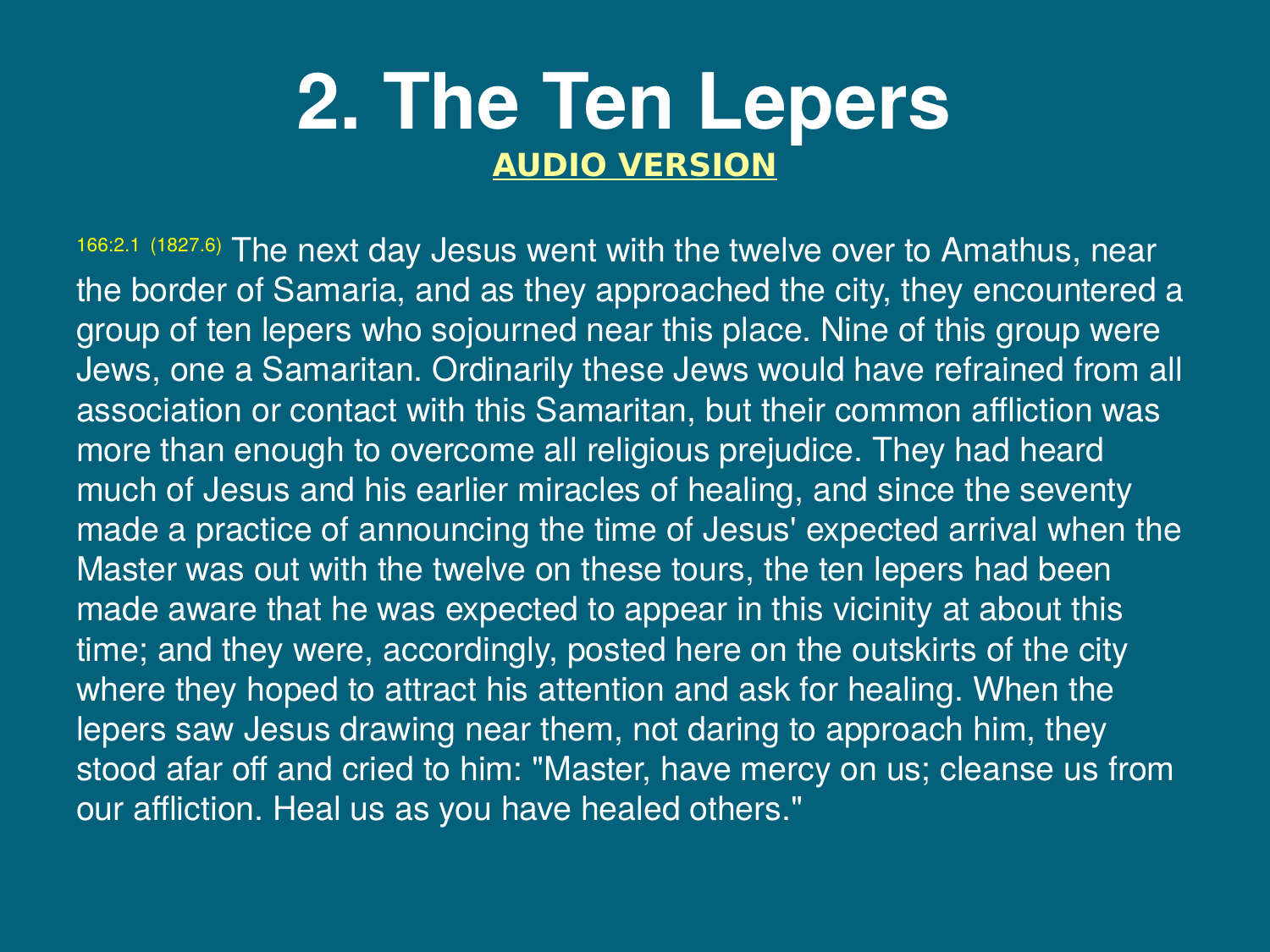

# 2. The Ten Lepers  AUDIO VERSION
166:2.1 (1827.6) The next day Jesus went with the twelve over to Amathus, near the border of Samaria, and as they approached the city, they encountered a group of ten lepers who sojourned near this place. Nine of this group were Jews, one a Samaritan. Ordinarily these Jews would have refrained from all association or contact with this Samaritan, but their common affliction was more than enough to overcome all religious prejudice. They had heard much of Jesus and his earlier miracles of healing, and since the seventy made a practice of announcing the time of Jesus' expected arrival when the Master was out with the twelve on these tours, the ten lepers had been made aware that he was expected to appear in this vicinity at about this time; and they were, accordingly, posted here on the outskirts of the city where they hoped to attract his attention and ask for healing. When the lepers saw Jesus drawing near them, not daring to approach him, they stood afar off and cried to him: "Master, have mercy on us; cleanse us from our affliction. Heal us as you have healed others."